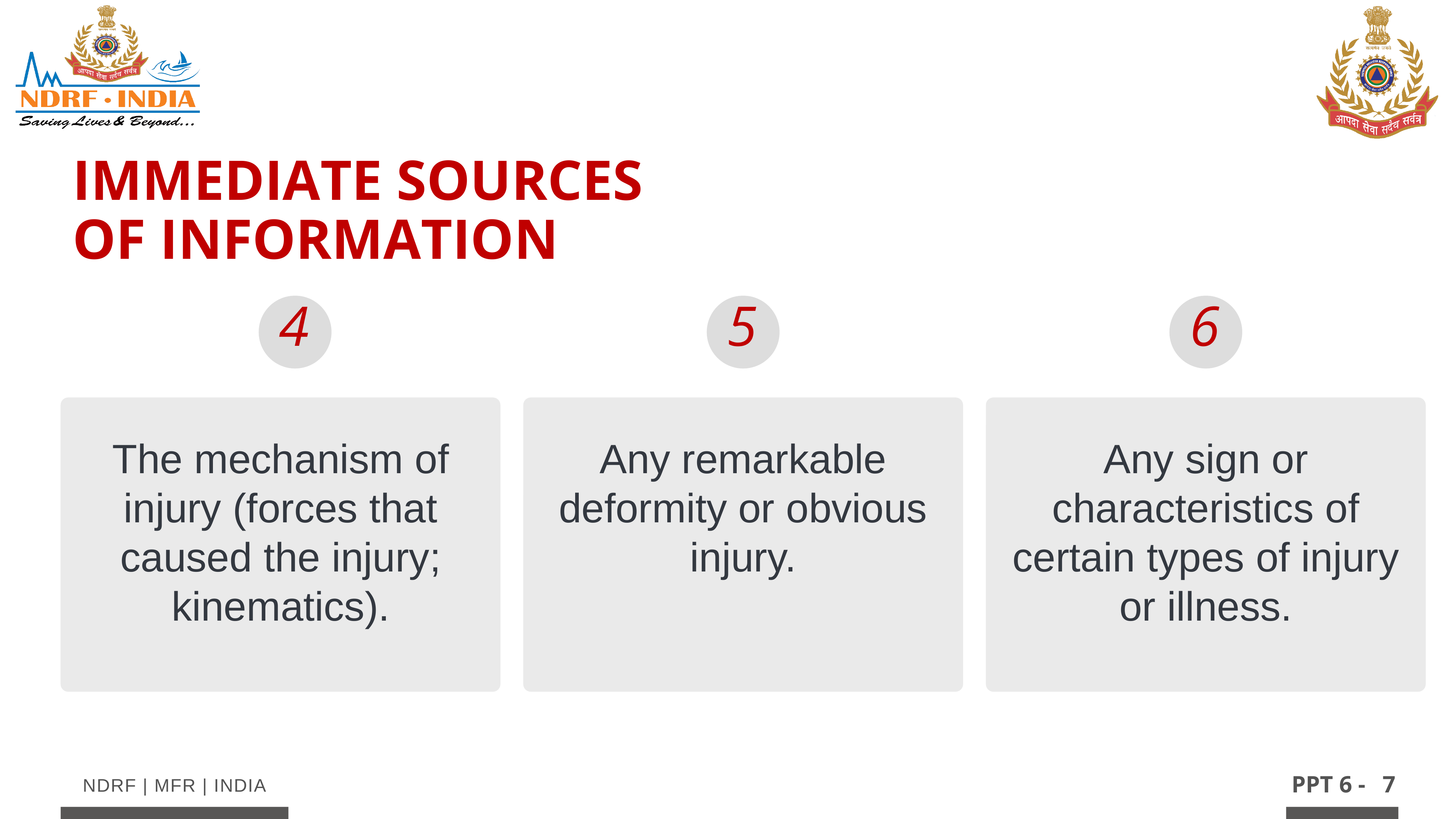

Immediate Sources of Information
4

5

6

The mechanism of injury (forces that caused the injury; kinematics).
Any remarkable deformity or obvious injury.
Any sign or characteristics of certain types of injury or illness.